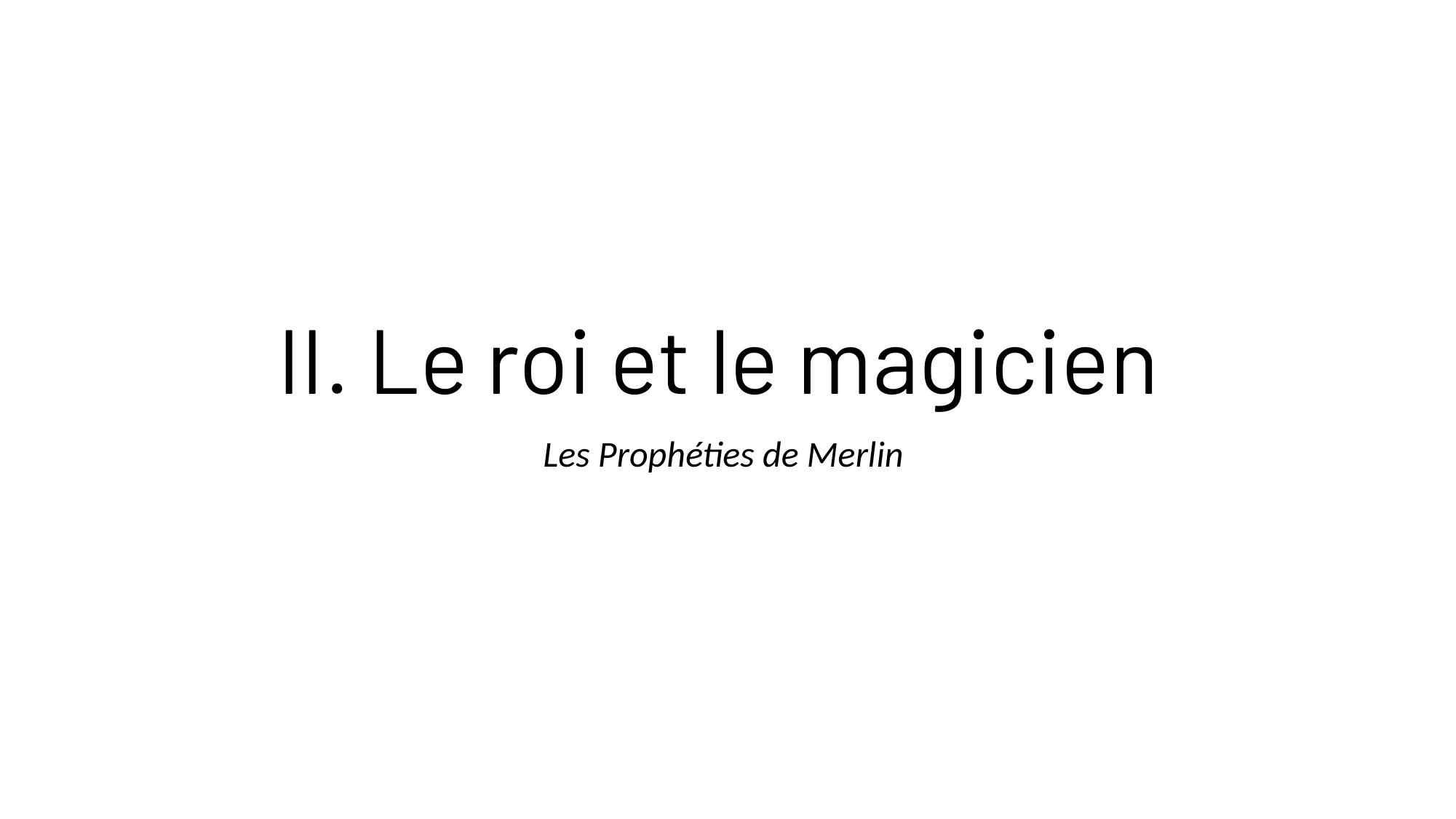

# II. Le roi et le magicien
Les Prophéties de Merlin